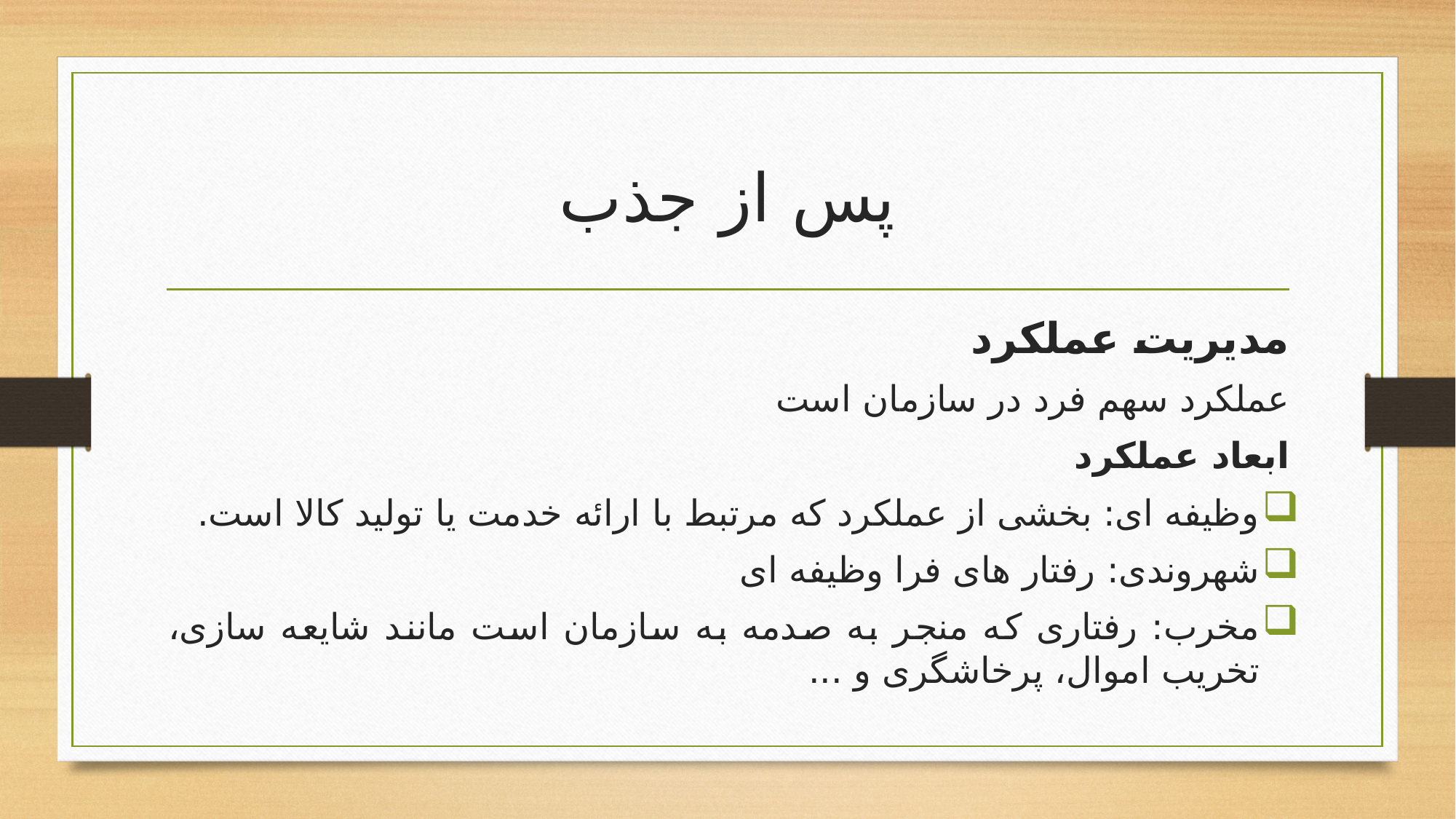

# پس از جذب
مدیریت عملکرد
عملکرد سهم فرد در سازمان است
ابعاد عملکرد
وظیفه ای: بخشی از عملکرد که مرتبط با ارائه خدمت یا تولید کالا است.
شهروندی: رفتار های فرا وظیفه ای
مخرب: رفتاری که منجر به صدمه به سازمان است مانند شایعه سازی، تخریب اموال، پرخاشگری و ...